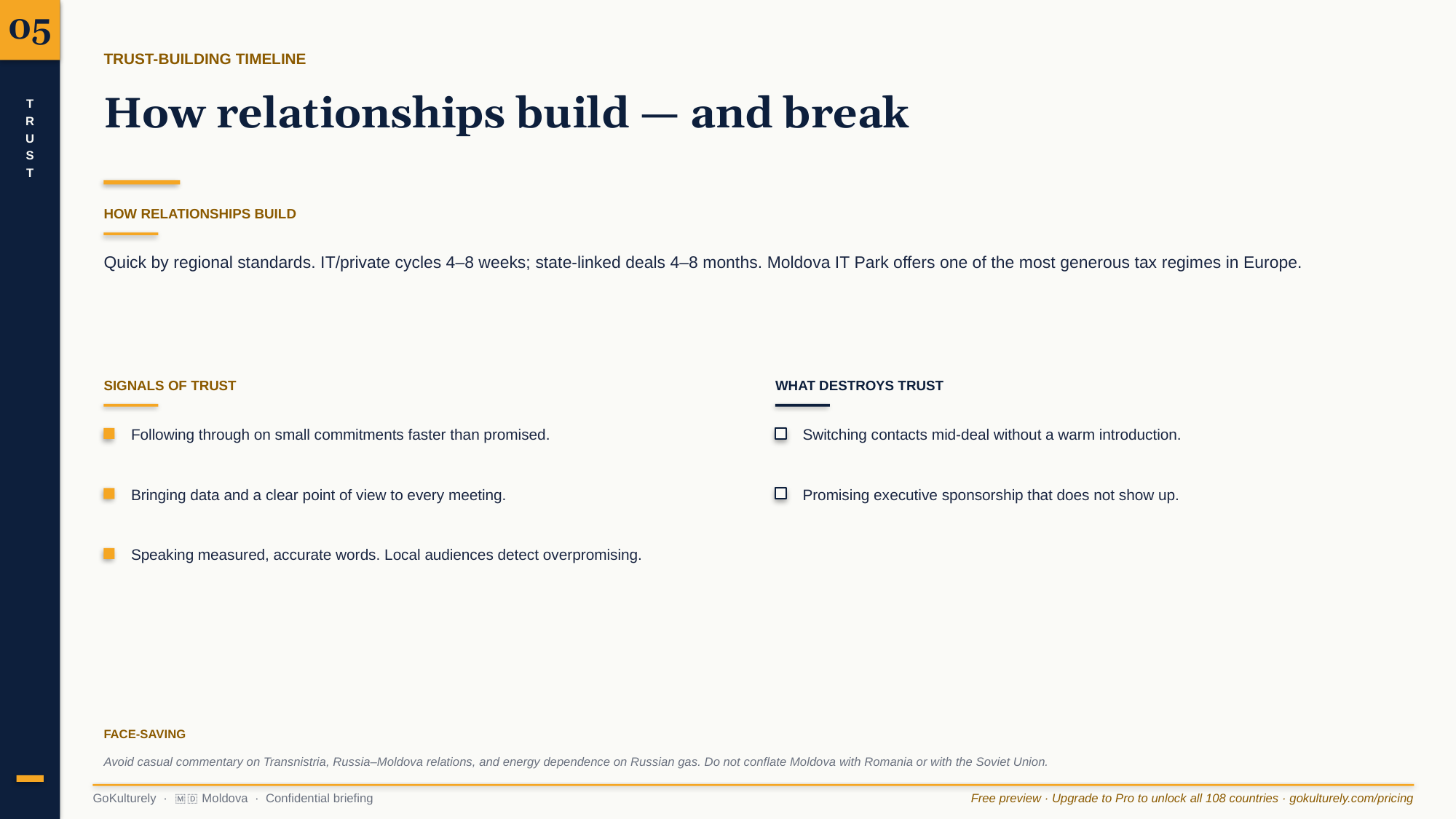

05
TRUST-BUILDING TIMELINE
How relationships build — and break
T
R
U
S
T

HOW RELATIONSHIPS BUILD

Quick by regional standards. IT/private cycles 4–8 weeks; state-linked deals 4–8 months. Moldova IT Park offers one of the most generous tax regimes in Europe.
SIGNALS OF TRUST
WHAT DESTROYS TRUST

Following through on small commitments faster than promised.
Switching contacts mid-deal without a warm introduction.

Bringing data and a clear point of view to every meeting.
Promising executive sponsorship that does not show up.

Speaking measured, accurate words. Local audiences detect overpromising.

FACE-SAVING
Avoid casual commentary on Transnistria, Russia–Moldova relations, and energy dependence on Russian gas. Do not conflate Moldova with Romania or with the Soviet Union.

GoKulturely  ·  🇲🇩 Moldova  ·  Confidential briefing
Free preview · Upgrade to Pro to unlock all 108 countries · gokulturely.com/pricing